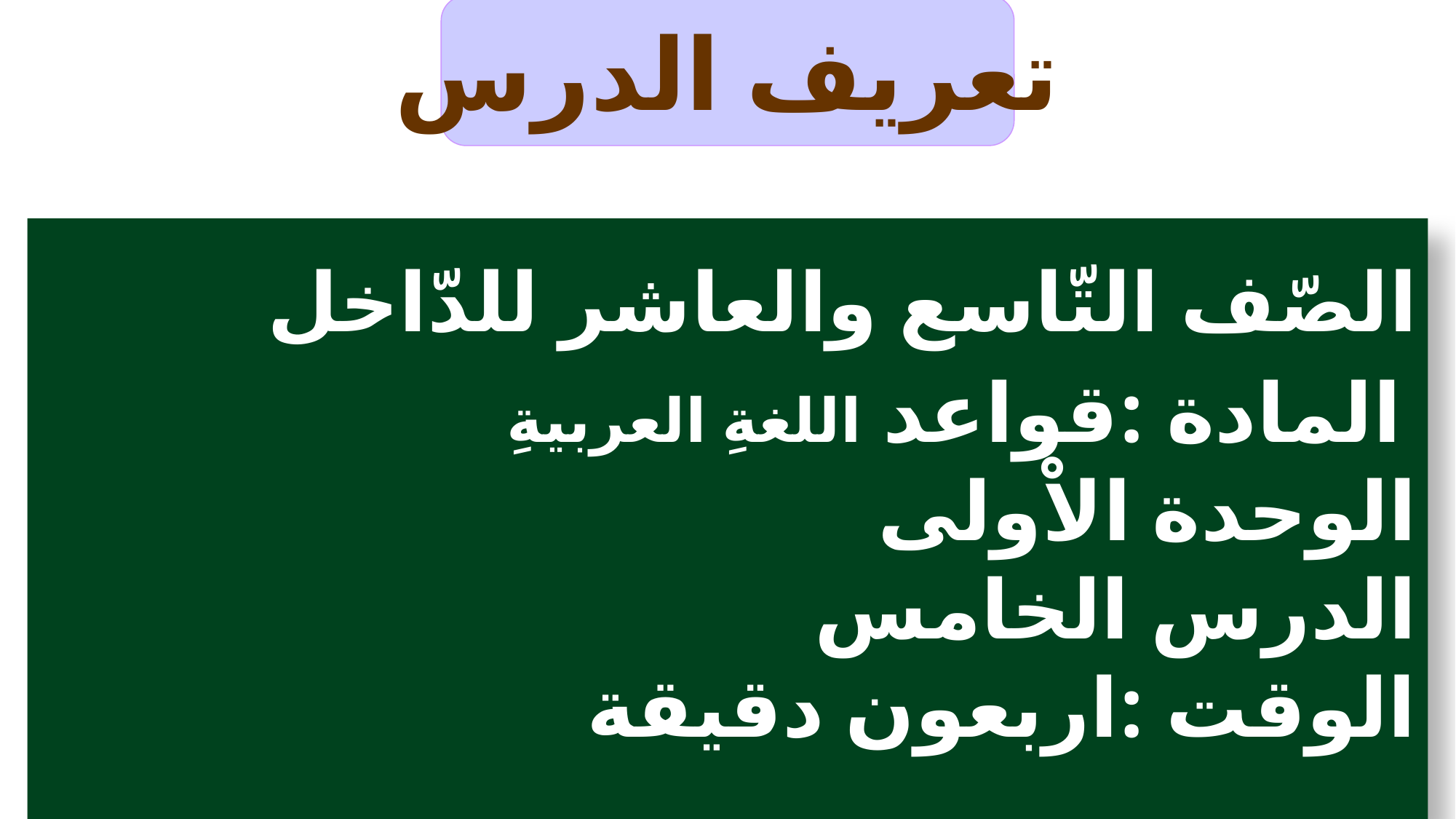

تعريف الدرس
     الصّف التّاسع والعاشر للدّاخل
       المادة :قواعد اللغةِ العربيةِ
       الوحدة الاْولى
       الدرس الخامس
       الوقت :اربعون دقيقة